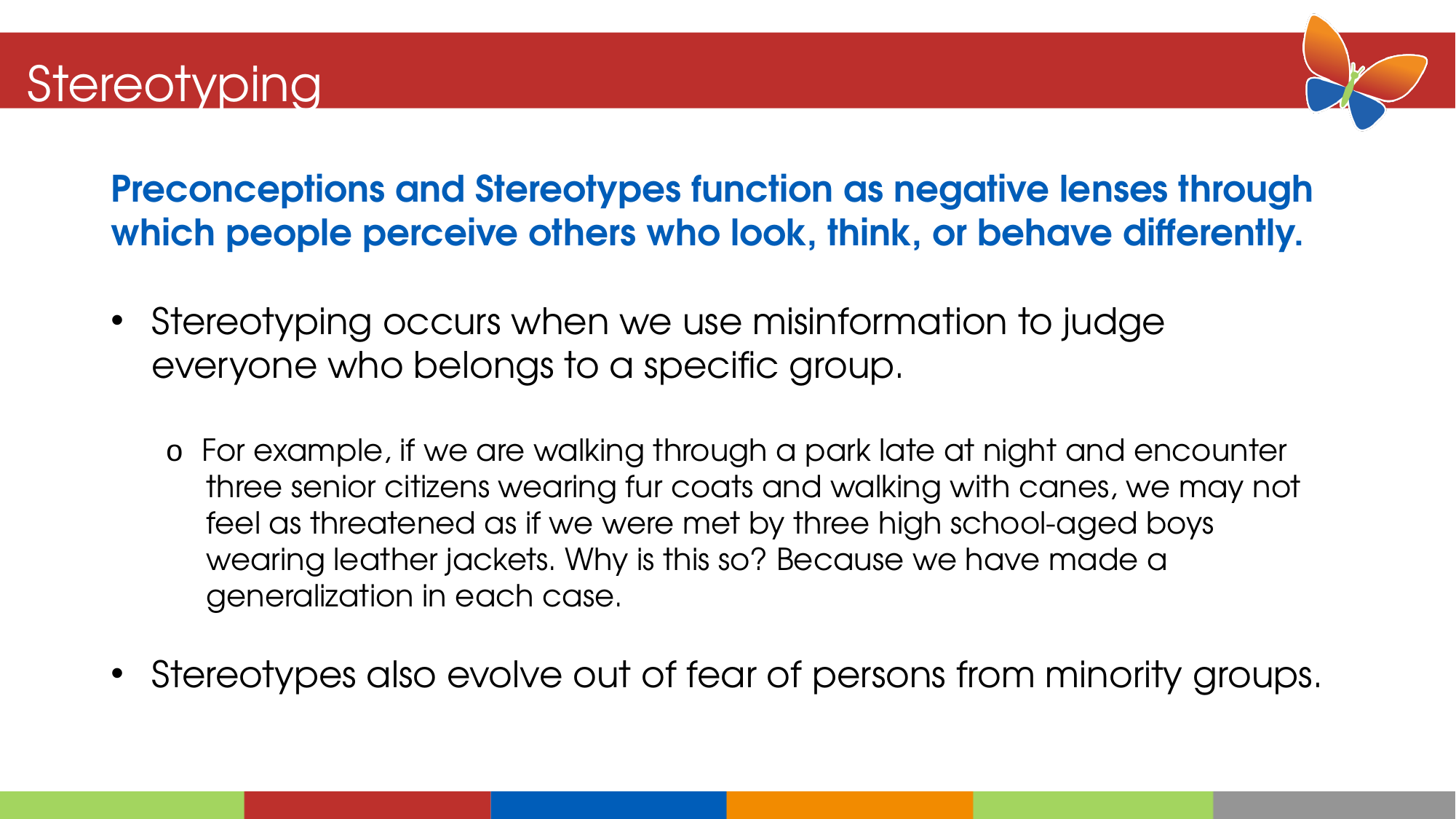

# Stereotyping
Preconceptions and Stereotypes function as negative lenses through which people perceive others who look, think, or behave differently.

Stereotyping occurs when we use misinformation to judge everyone who belongs to a specific group.

o For example, if we are walking through a park late at night and encounter three senior citizens wearing fur coats and walking with canes, we may not feel as threatened as if we were met by three high school-aged boys wearing leather jackets. Why is this so? Because we have made a generalization in each case.

Stereotypes also evolve out of fear of persons from minority groups.